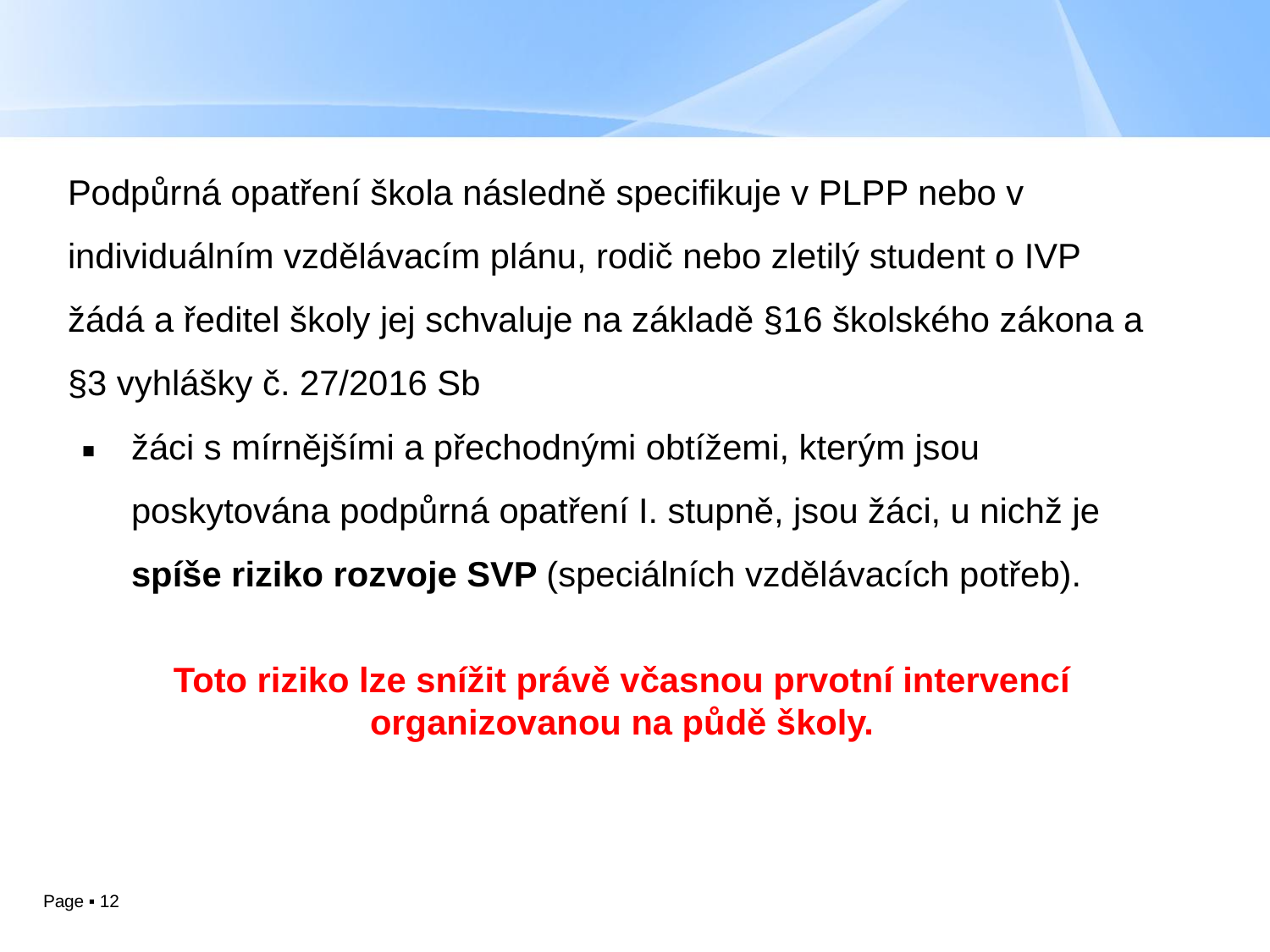

Podpůrná opatření škola následně specifikuje v PLPP nebo v individuálním vzdělávacím plánu, rodič nebo zletilý student o IVP žádá a ředitel školy jej schvaluje na základě §16 školského zákona a §3 vyhlášky č. 27/2016 Sb
žáci s mírnějšími a přechodnými obtížemi, kterým jsou poskytována podpůrná opatření I. stupně, jsou žáci, u nichž je spíše riziko rozvoje SVP (speciálních vzdělávacích potřeb).

Toto riziko lze snížit právě včasnou prvotní intervencí organizovanou na půdě školy.